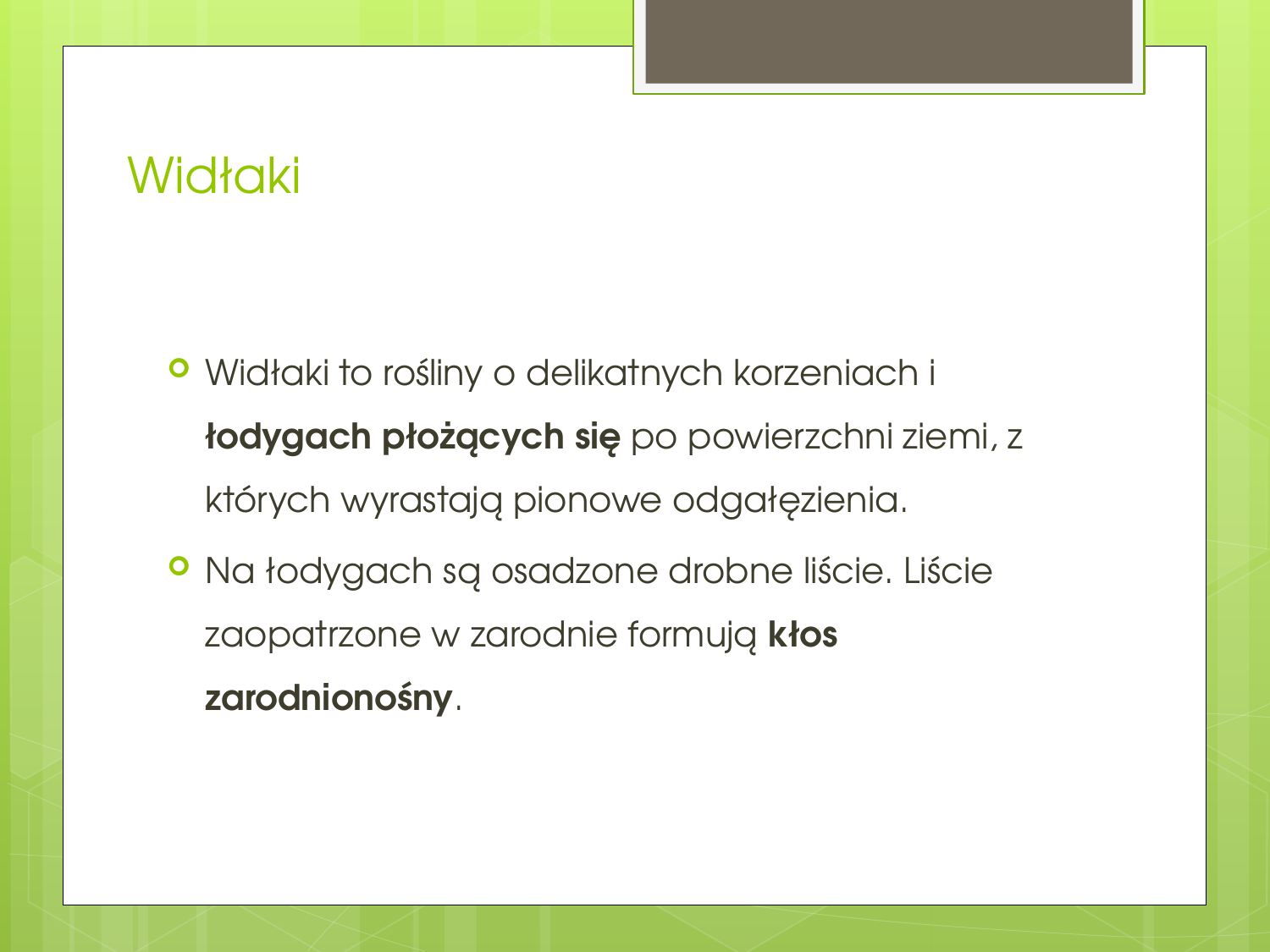

# Widłaki
Widłaki to rośliny o delikatnych korzeniach i łodygach płożących się po powierzchni ziemi, z których wyrastają pionowe odgałęzienia.
Na łodygach są osadzone drobne liście. Liście  zaopatrzone w zarodnie formują kłos zarodnionośny.